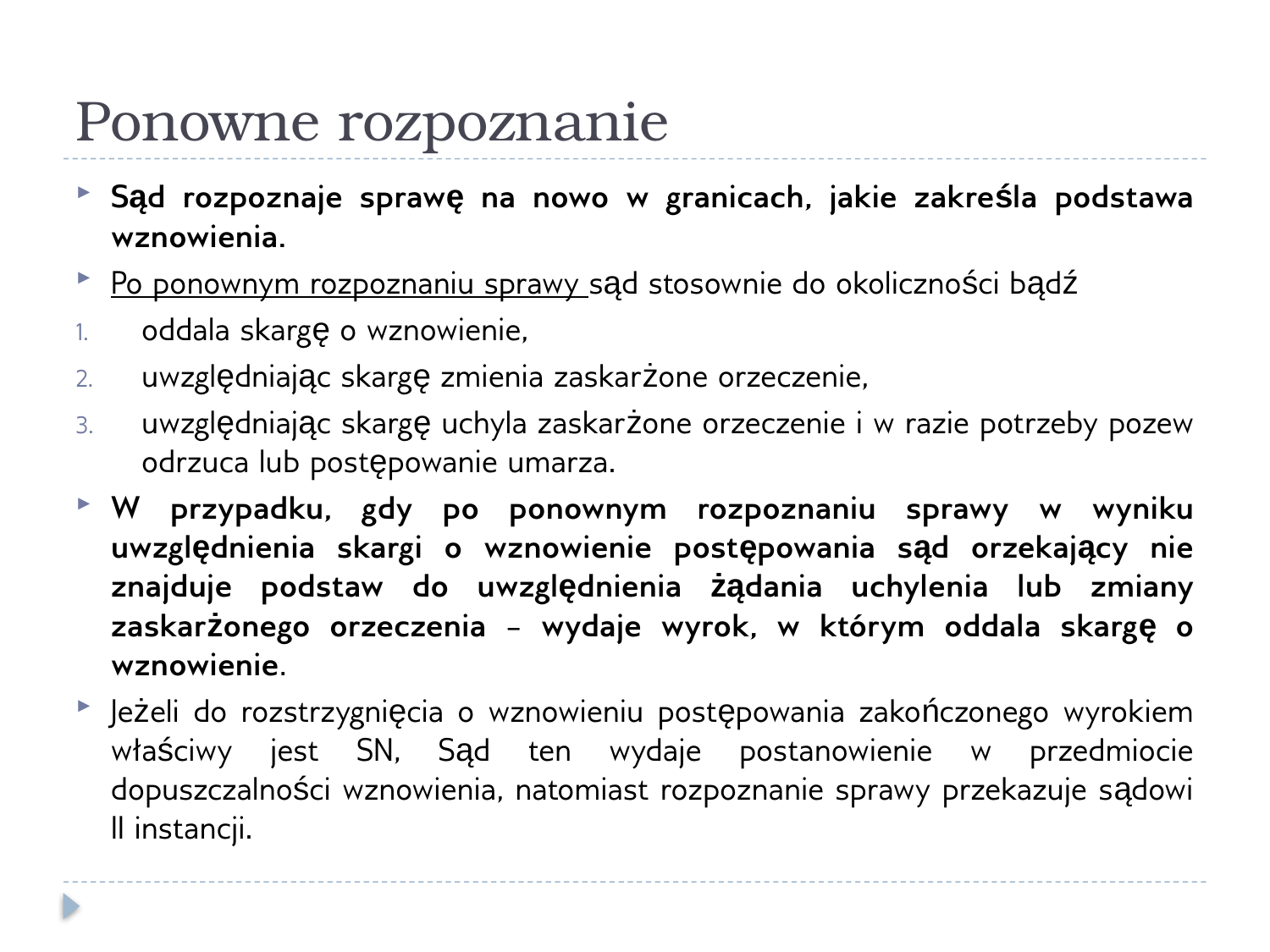

# Ponowne rozpoznanie
Sąd rozpoznaje sprawę na nowo w granicach, jakie zakreśla podstawa wznowienia.
Po ponownym rozpoznaniu sprawy sąd stosownie do okoliczności bądź
oddala skargę o wznowienie,
uwzględniając skargę zmienia zaskarżone orzeczenie,
uwzględniając skargę uchyla zaskarżone orzeczenie i w razie potrzeby pozew odrzuca lub postępowanie umarza.
W przypadku, gdy po ponownym rozpoznaniu sprawy w wyniku uwzględnienia skargi o wznowienie postępowania sąd orzekający nie znajduje podstaw do uwzględnienia żądania uchylenia lub zmiany zaskarżonego orzeczenia – wydaje wyrok, w którym oddala skargę o wznowienie.
Jeżeli do rozstrzygnięcia o wznowieniu postępowania zakończonego wyrokiem właściwy jest SN, Sąd ten wydaje postanowienie w przedmiocie dopuszczalności wznowienia, natomiast rozpoznanie sprawy przekazuje sądowi II instancji.